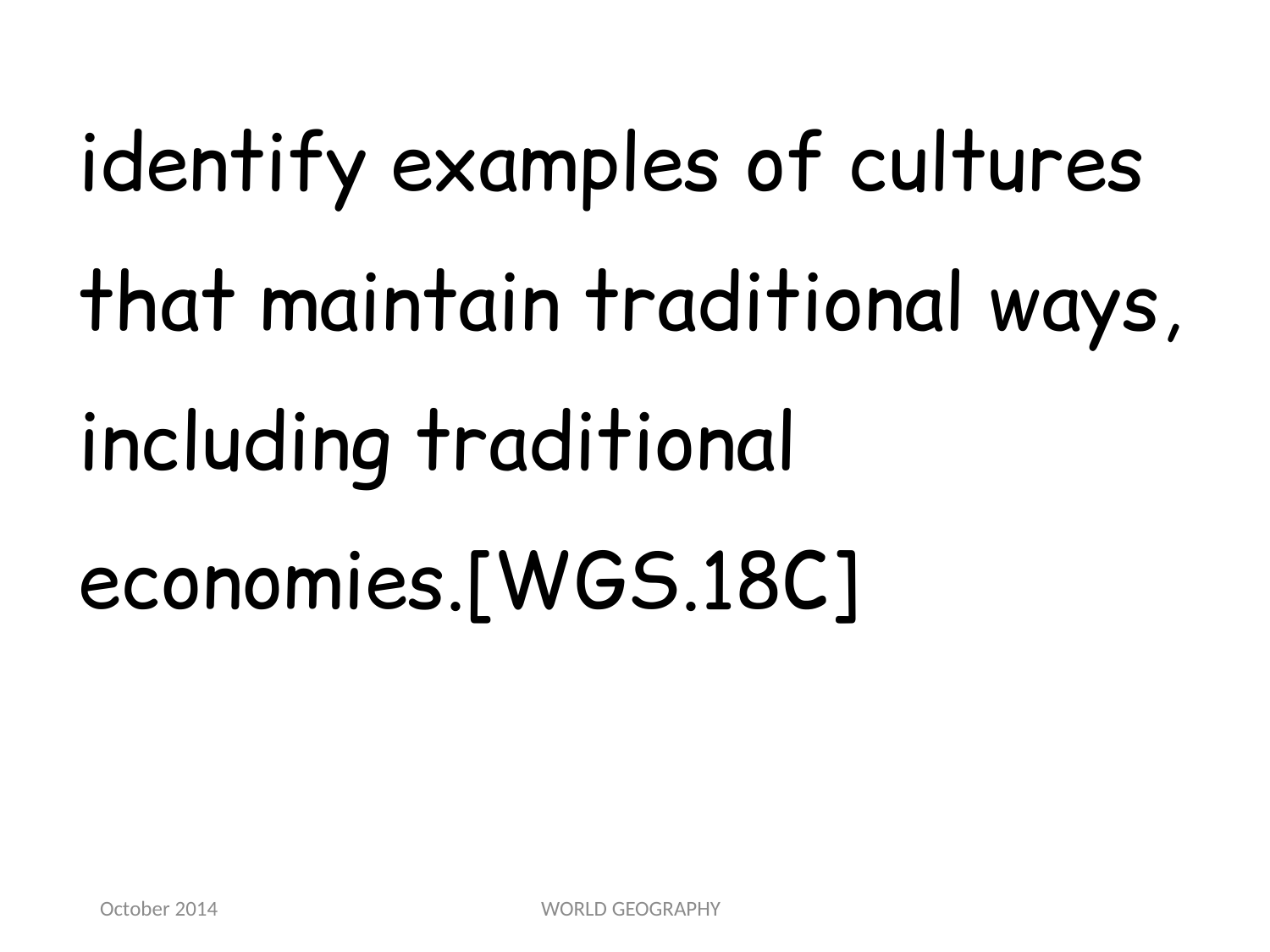

identify examples of cultures that maintain traditional ways, including traditional economies.[WGS.18C]
October 2014
WORLD GEOGRAPHY